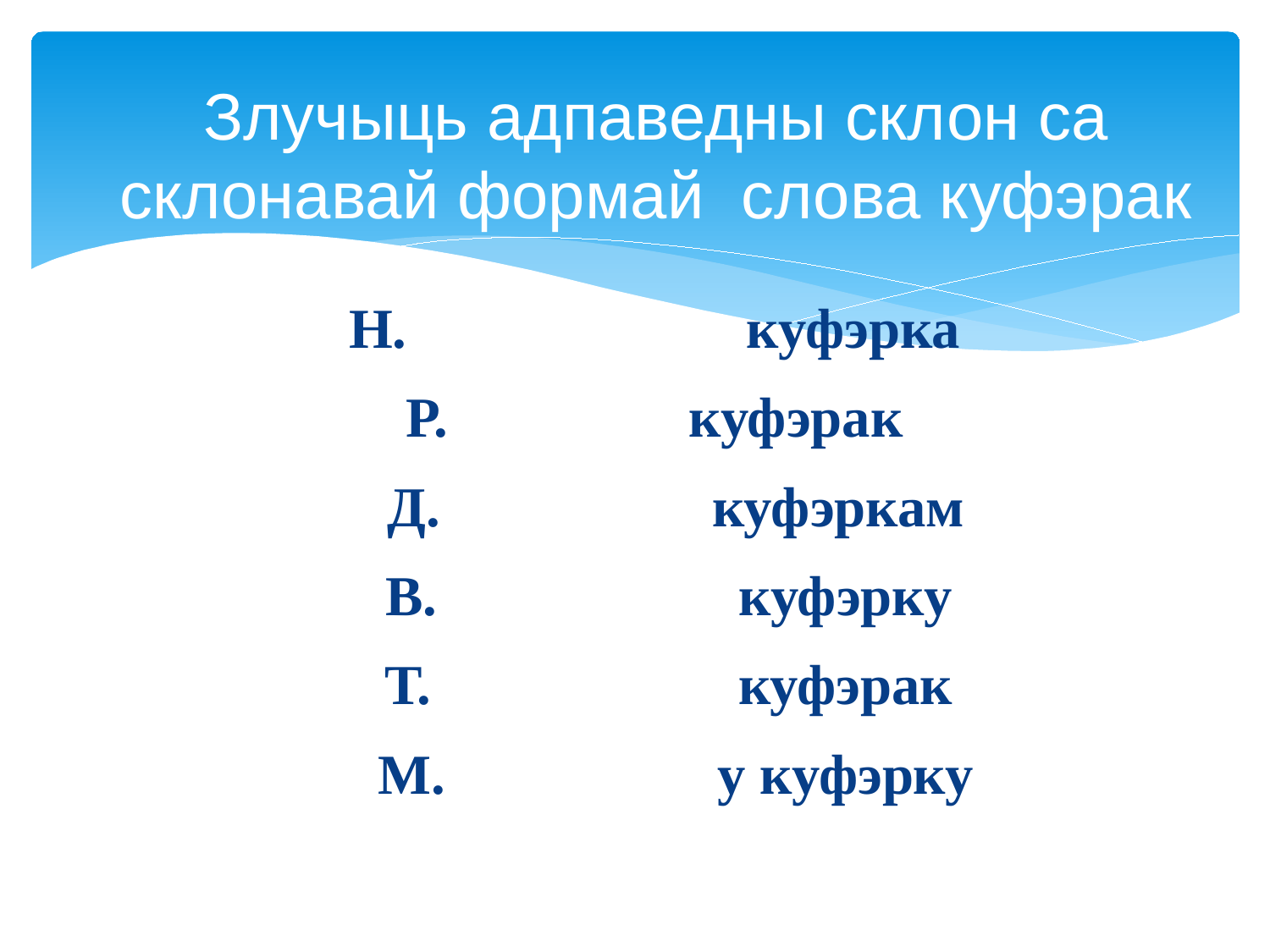

# Злучыць адпаведны склон са склонавай формай  слова куфэрак

Н.                        куфэрка
Р.	           куфэрак
   Д.	                 куфэркам
  В.	                  куфэрку
  Т.	                  куфэрак
   М.	                  у куфэрку